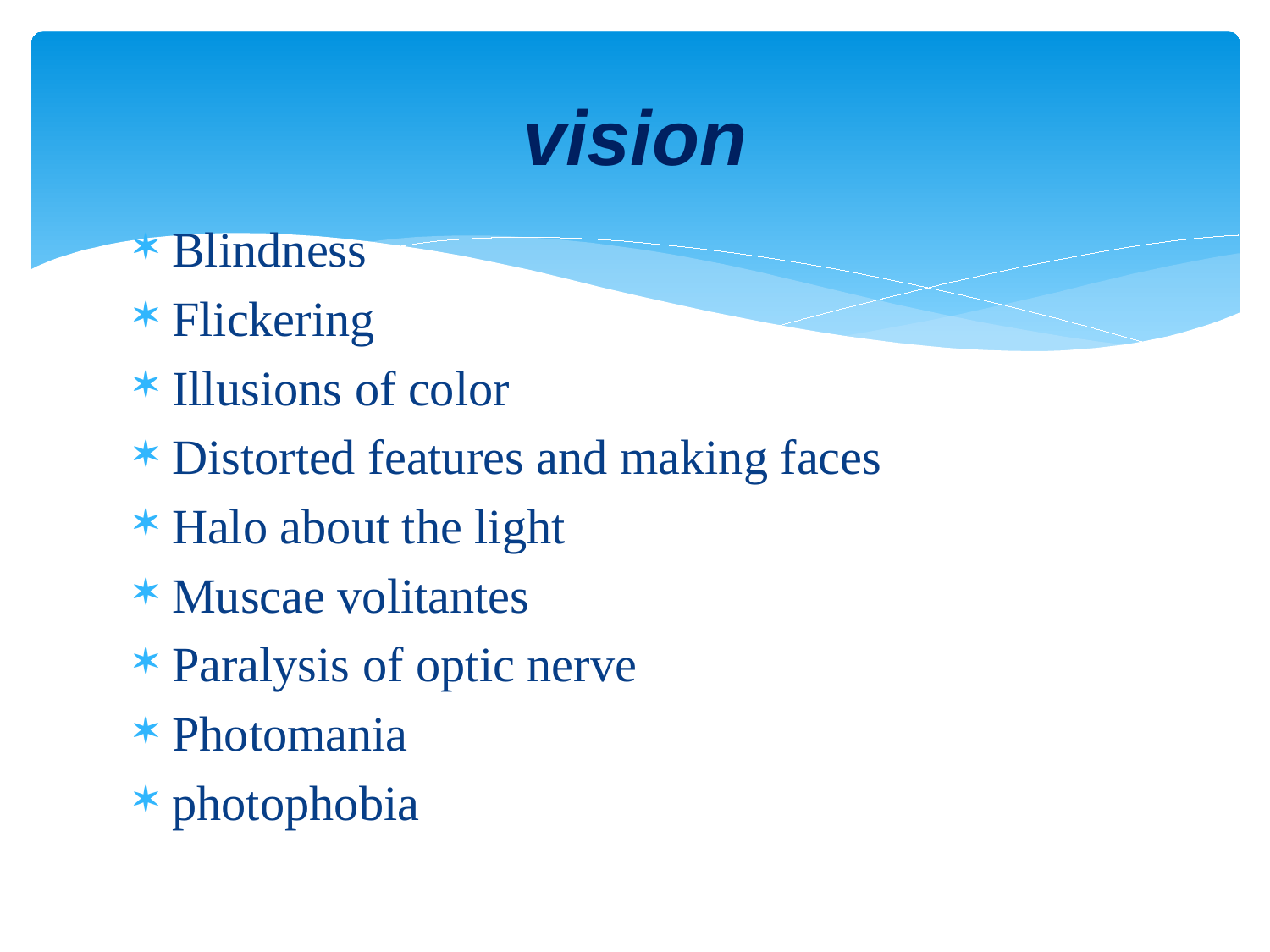

# vision
Blindness
Flickering
Illusions of color
Distorted features and making faces
Halo about the light
Muscae volitantes
Paralysis of optic nerve
Photomania
photophobia